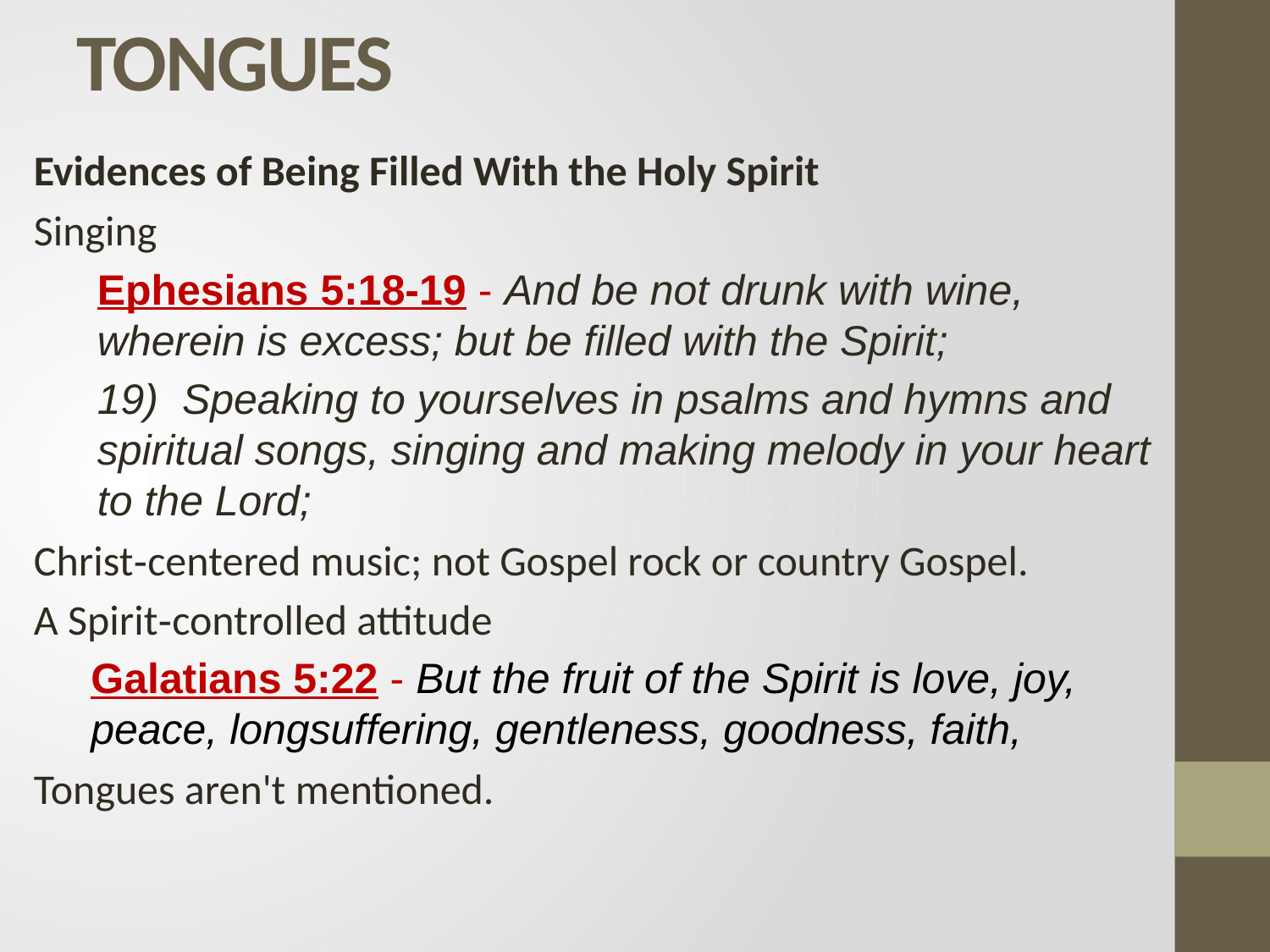

# TONGUES
Evidences of Being Filled With the Holy Spirit
Singing
Ephesians 5:18‑19 ‑ And be not drunk with wine, wherein is excess; but be filled with the Spirit;
19)  Speaking to yourselves in psalms and hymns and spiritual songs, singing and making melody in your heart to the Lord;
Christ‑centered music; not Gospel rock or country Gospel.
A Spirit‑controlled attitude
Galatians 5:22 ‑ But the fruit of the Spirit is love, joy, peace, longsuffering, gentleness, goodness, faith,
Tongues aren't mentioned.